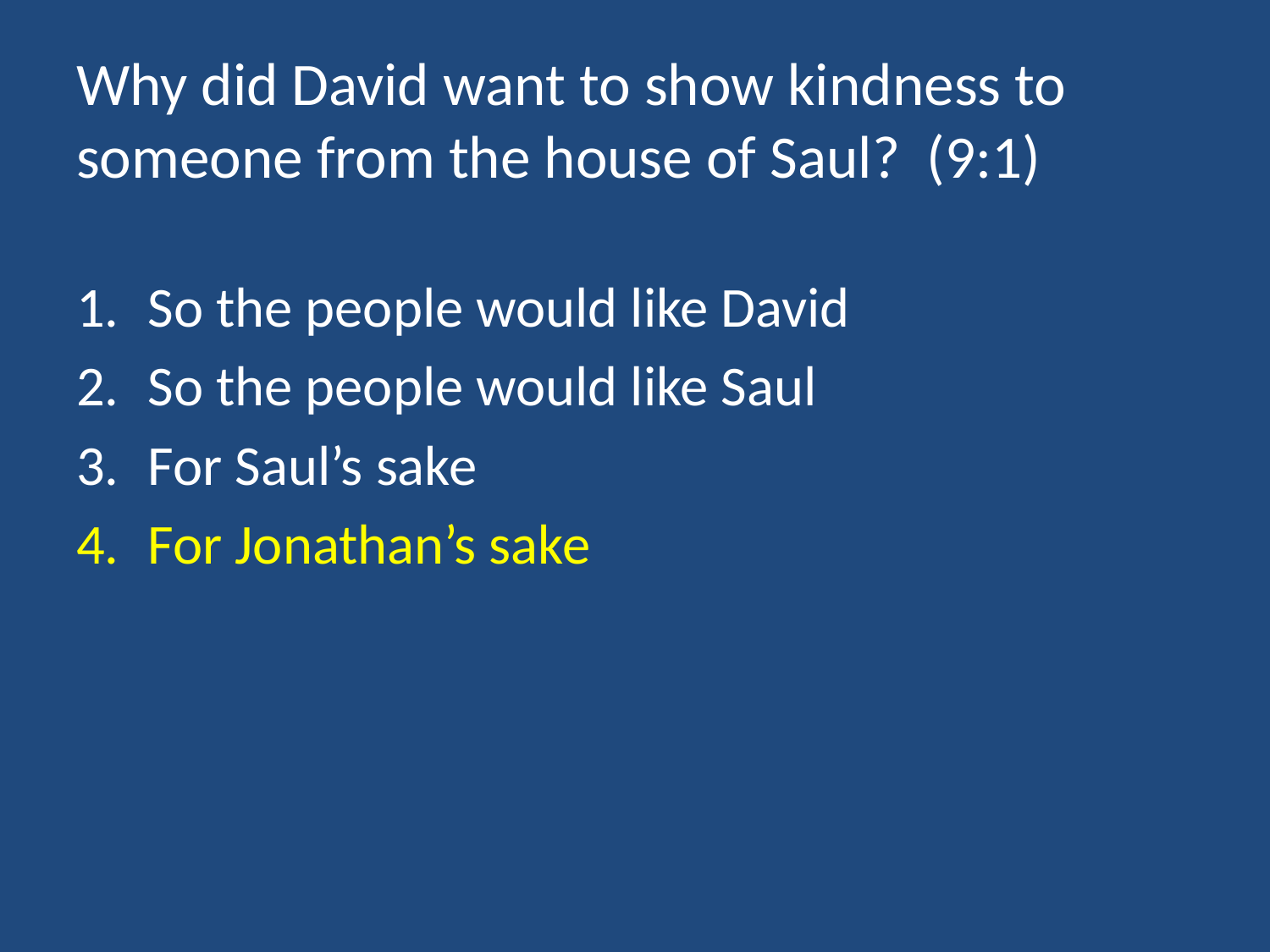

# Why did David want to show kindness to someone from the house of Saul?  (9:1)
So the people would like David
So the people would like Saul
For Saul’s sake
For Jonathan’s sake